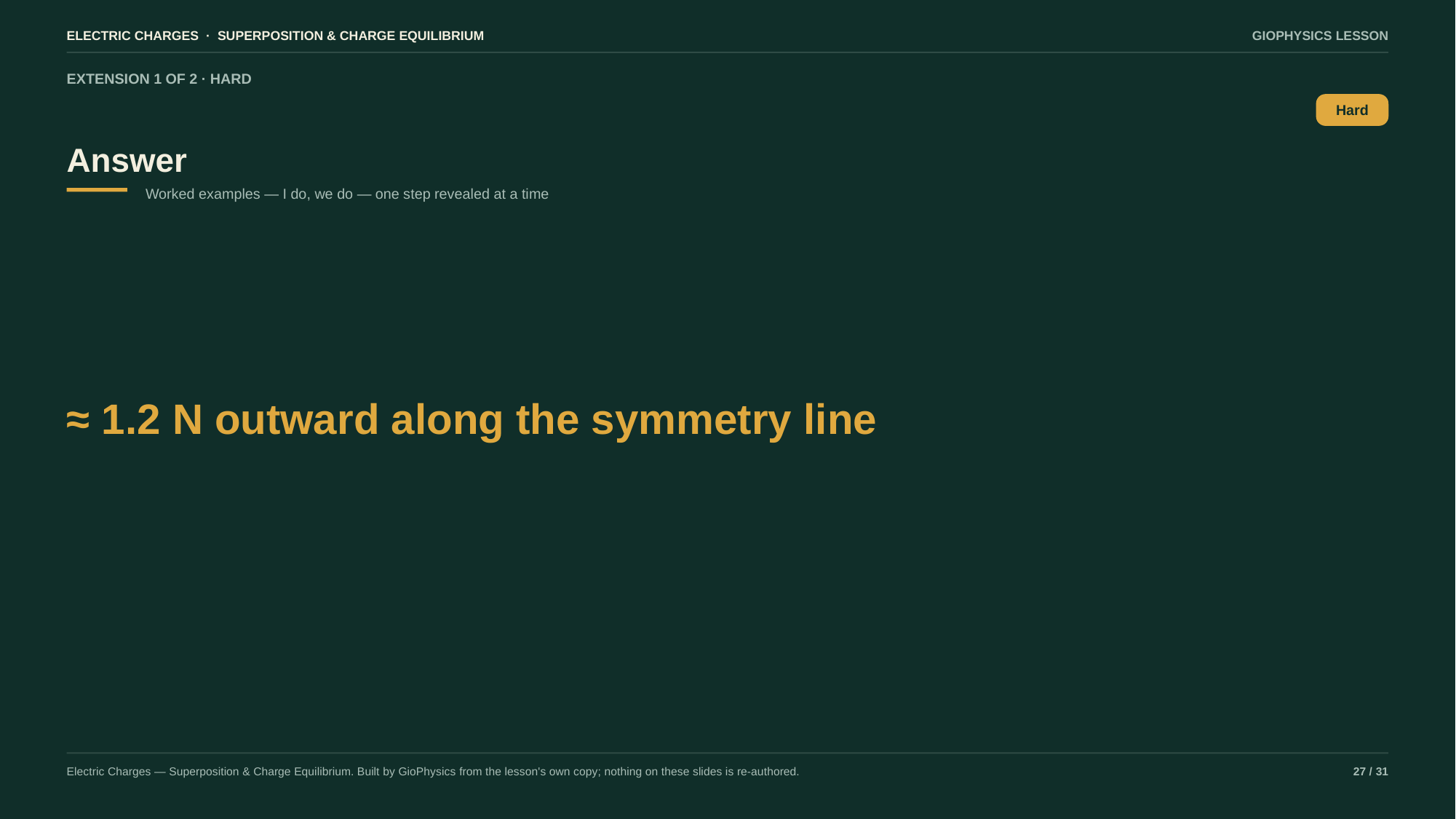

ELECTRIC CHARGES  ·  SUPERPOSITION & CHARGE EQUILIBRIUM
GIOPHYSICS LESSON

EXTENSION 1 OF 2 · HARD
Answer

Hard
Worked examples — I do, we do — one step revealed at a time

≈ 1.2 N outward along the symmetry line

Electric Charges — Superposition & Charge Equilibrium. Built by GioPhysics from the lesson's own copy; nothing on these slides is re-authored.
27 / 31